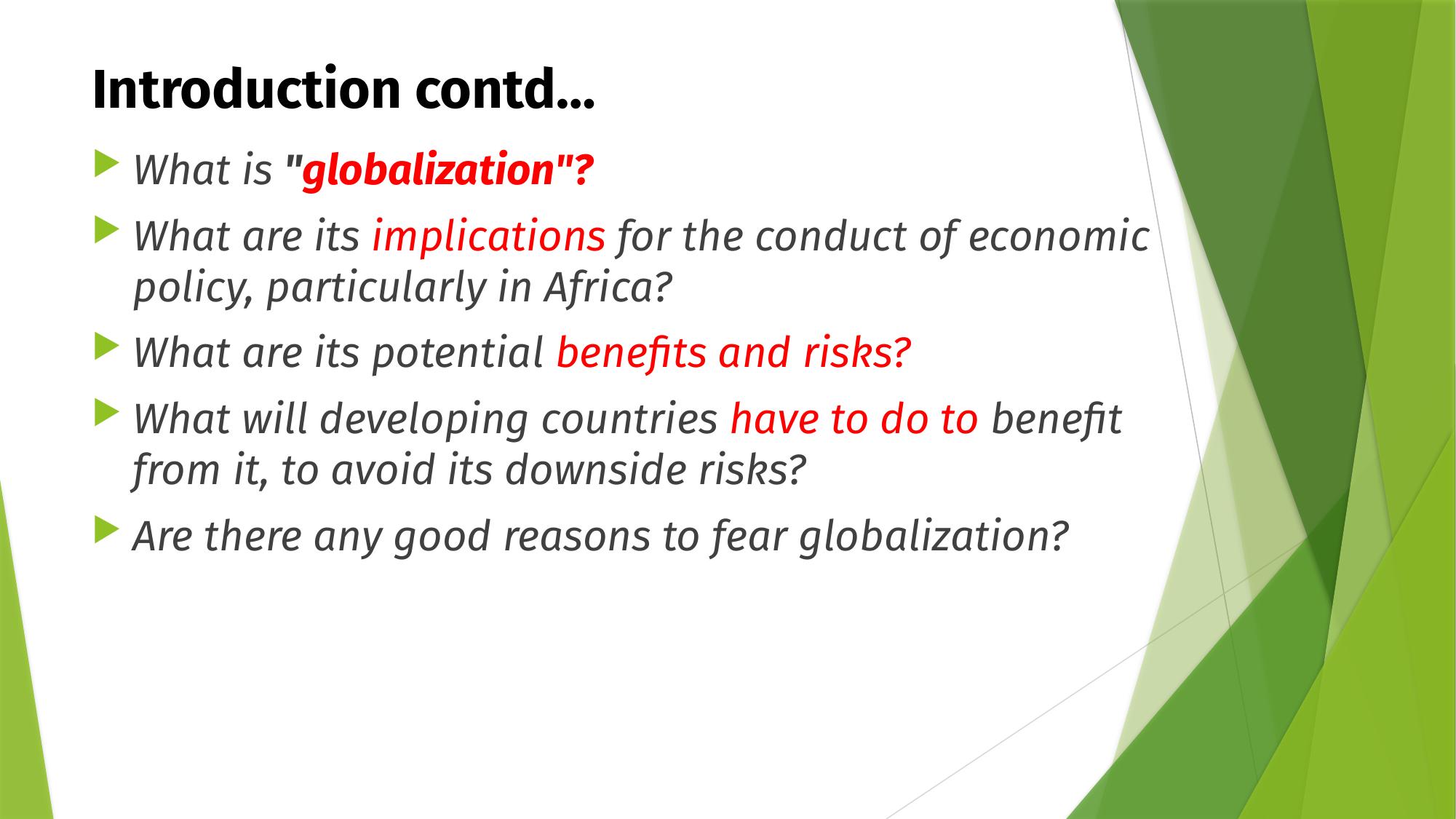

# Introduction contd…
What is "globalization"?
What are its implications for the conduct of economic policy, particularly in Africa?
What are its potential benefits and risks?
What will developing countries have to do to benefit from it, to avoid its downside risks?
Are there any good reasons to fear globalization?